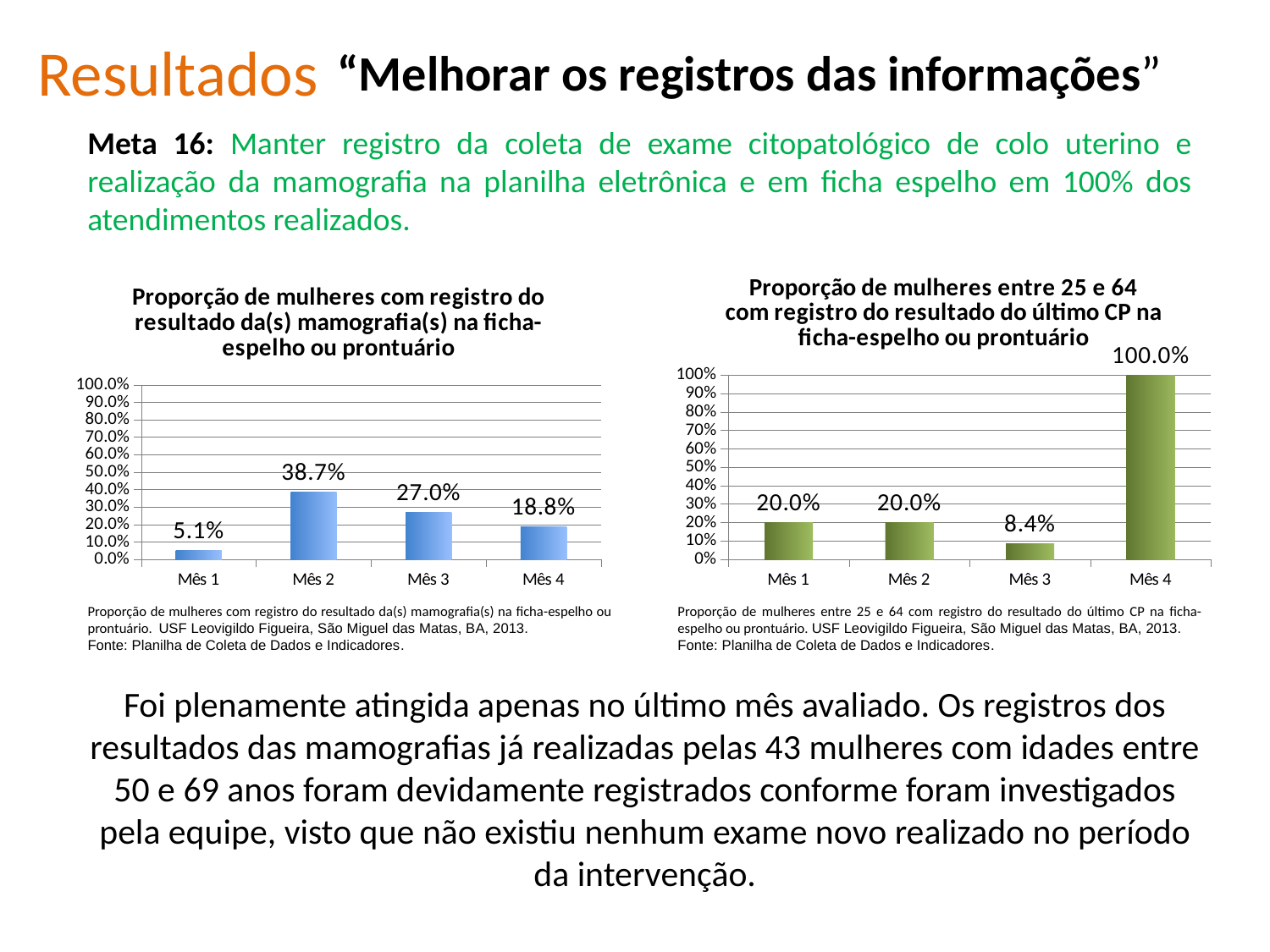

Resultados
“Melhorar os registros das informações”

Meta 16: Manter registro da coleta de exame citopatológico de colo uterino e realização da mamografia na planilha eletrônica e em ficha espelho em 100% dos atendimentos realizados.

### Chart:

| Category | Proporção de mulheres entre 25 e 64 com registro do resultado do último CP na ficha-espelho ou prontuário |
|---|---|
| Mês 1 | 0.2 |
| Mês 2 | 0.2 |
| Mês 3 | 0.08403361344537813 |
| Mês 4 | 1.0 |

### Chart:

| Category | Proporção de mulheres com registro do resultado da(s) mamografia(s) na ficha-espelho ou prontuário |
|---|---|
| Mês 1 | 0.05128205128205128 |
| Mês 2 | 0.38709677419354854 |
| Mês 3 | 0.2696629213483147 |
| Mês 4 | 0.1877729257641922 |
Proporção de mulheres com registro do resultado da(s) mamografia(s) na ficha-espelho ou prontuário.  USF Leovigildo Figueira, São Miguel das Matas, BA, 2013.
Fonte: Planilha de Coleta de Dados e Indicadores.
Proporção de mulheres entre 25 e 64 com registro do resultado do último CP na ficha-espelho ou prontuário. USF Leovigildo Figueira, São Miguel das Matas, BA, 2013.
Fonte: Planilha de Coleta de Dados e Indicadores.
Foi plenamente atingida apenas no último mês avaliado. Os registros dos resultados das mamografias já realizadas pelas 43 mulheres com idades entre 50 e 69 anos foram devidamente registrados conforme foram investigados pela equipe, visto que não existiu nenhum exame novo realizado no período da intervenção.